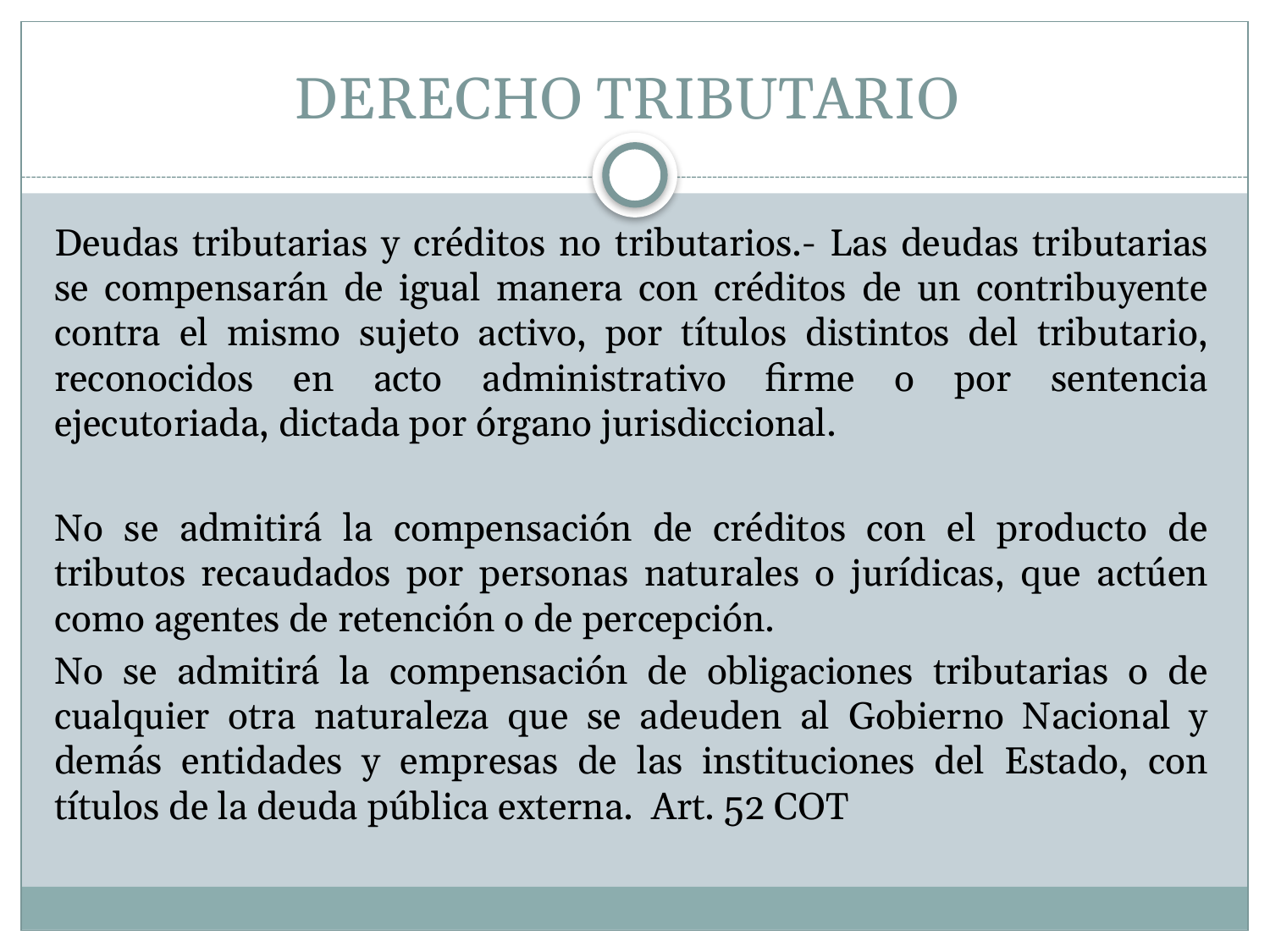

# DERECHO TRIBUTARIO
Deudas tributarias y créditos no tributarios.- Las deudas tributarias se compensarán de igual manera con créditos de un contribuyente contra el mismo sujeto activo, por títulos distintos del tributario, reconocidos en acto administrativo firme o por sentencia ejecutoriada, dictada por órgano jurisdiccional.

No se admitirá la compensación de créditos con el producto de tributos recaudados por personas naturales o jurídicas, que actúen como agentes de retención o de percepción.
No se admitirá la compensación de obligaciones tributarias o de cualquier otra naturaleza que se adeuden al Gobierno Nacional y demás entidades y empresas de las instituciones del Estado, con títulos de la deuda pública externa.  Art. 52 COT